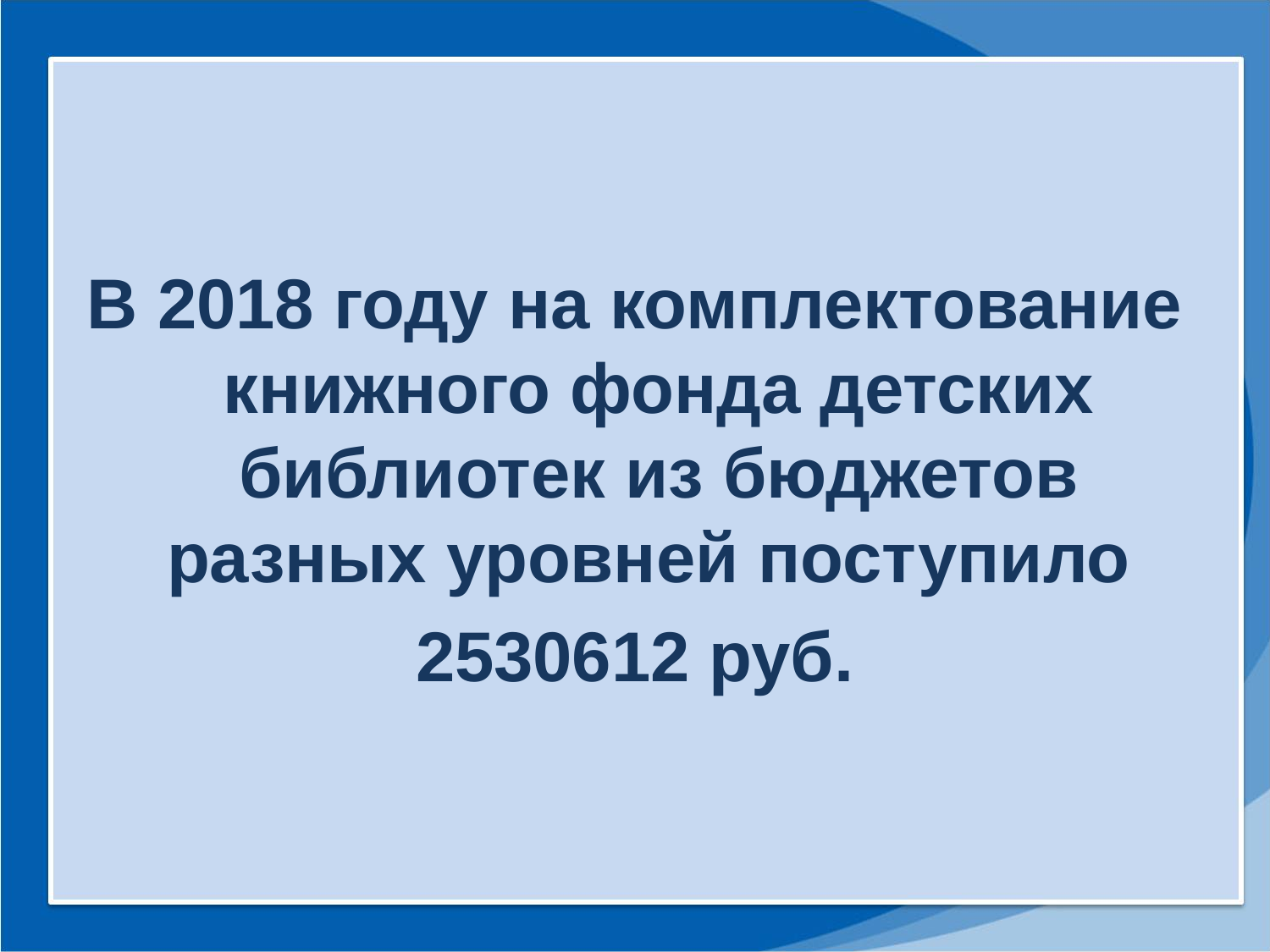

В 2018 году на комплектование книжного фонда детских библиотек из бюджетов разных уровней поступило
2530612 руб.